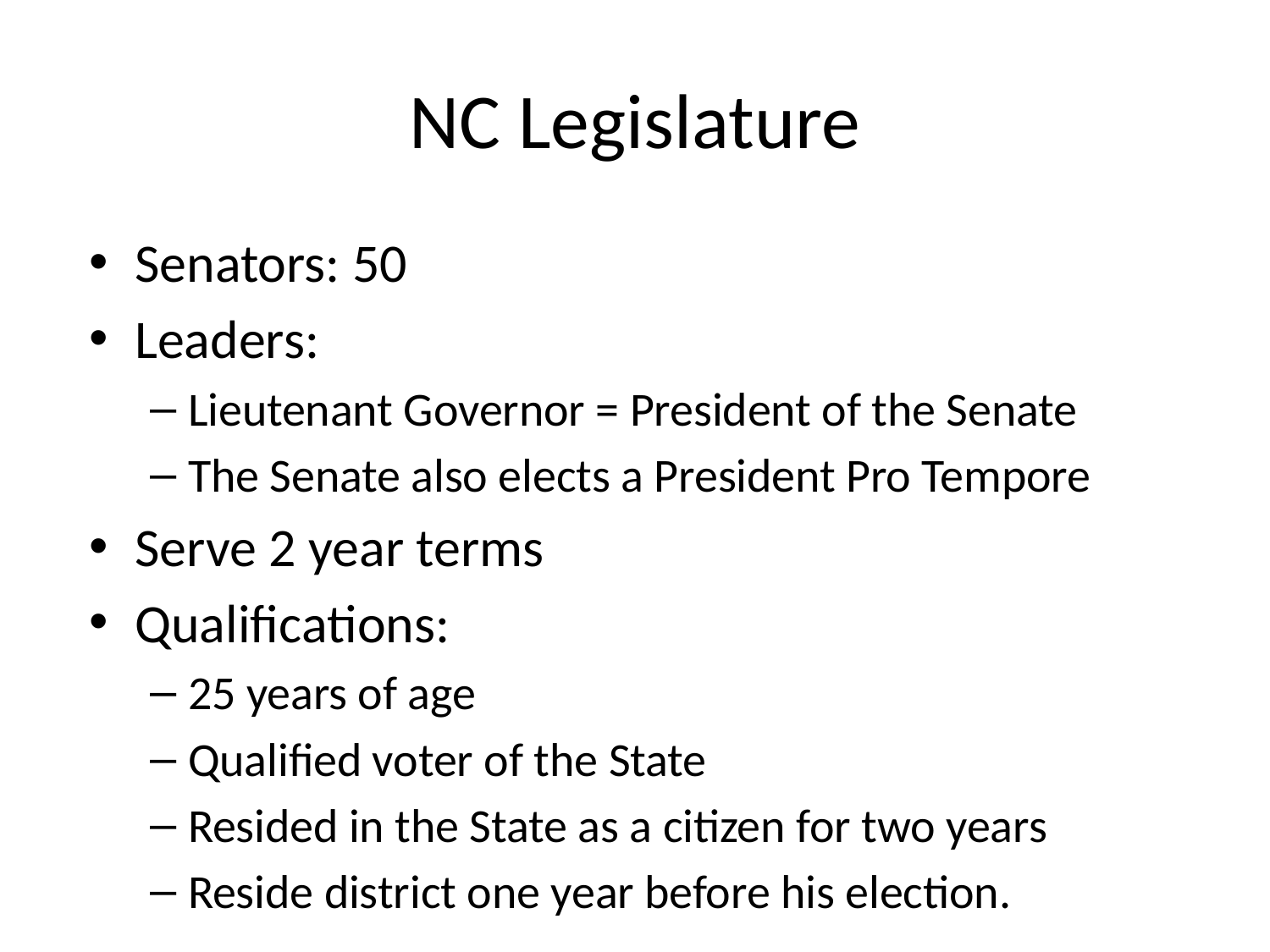

# NC Legislature
Senators: 50
Leaders:
Lieutenant Governor = President of the Senate
The Senate also elects a President Pro Tempore
Serve 2 year terms
Qualifications:
25 years of age
Qualified voter of the State
Resided in the State as a citizen for two years
Reside district one year before his election.